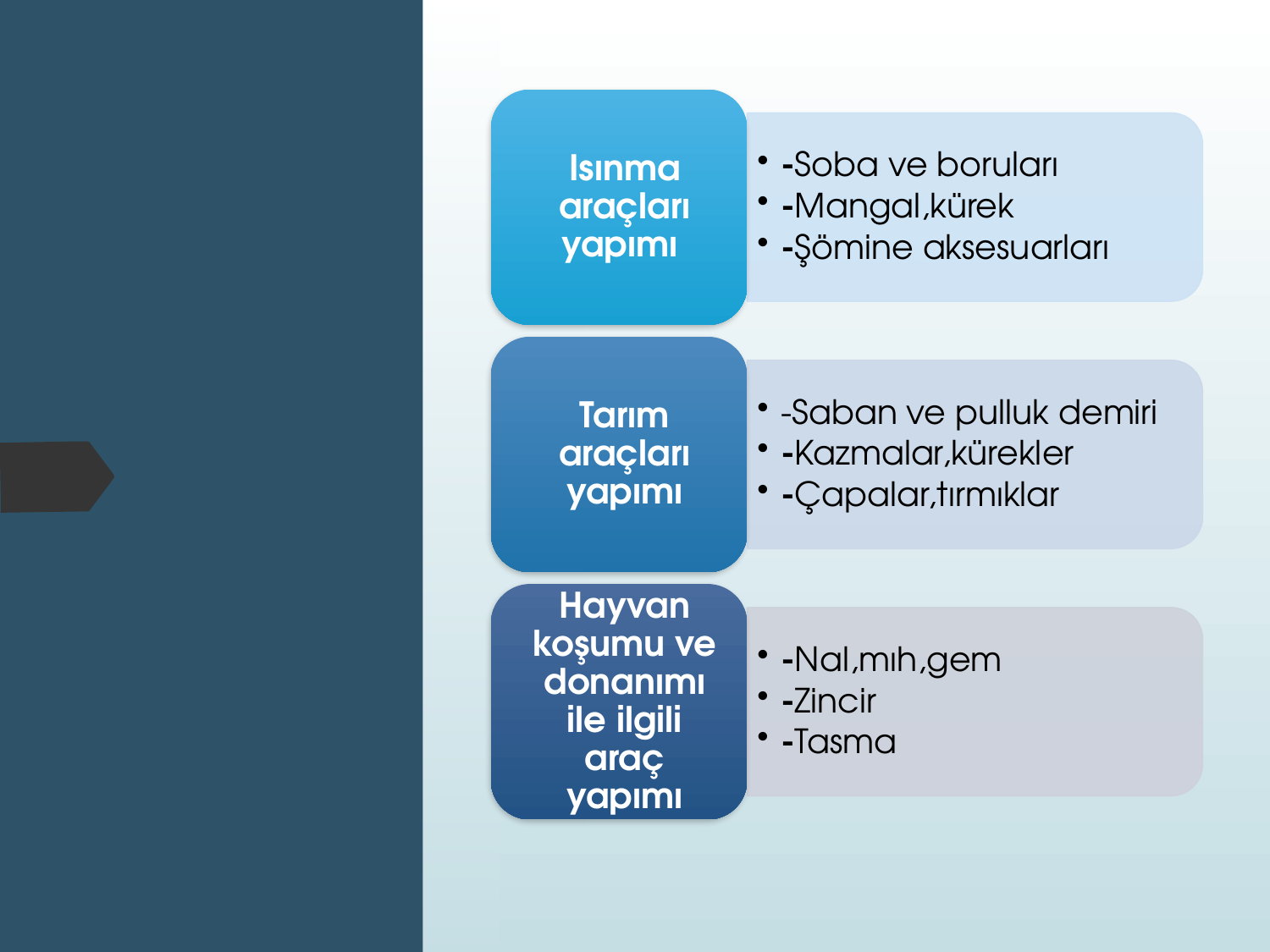

-Soba ve boruları
-Mangal,kürek
-Şömine aksesuarları
Isınma araçları yapımı
-Saban ve pulluk demiri
-Kazmalar,kürekler
-Çapalar,tırmıklar
Tarım araçları yapımı
-Nal,mıh,gem
-Zincir
-Tasma
Hayvan koşumu ve donanımı ile ilgili araç yapımı